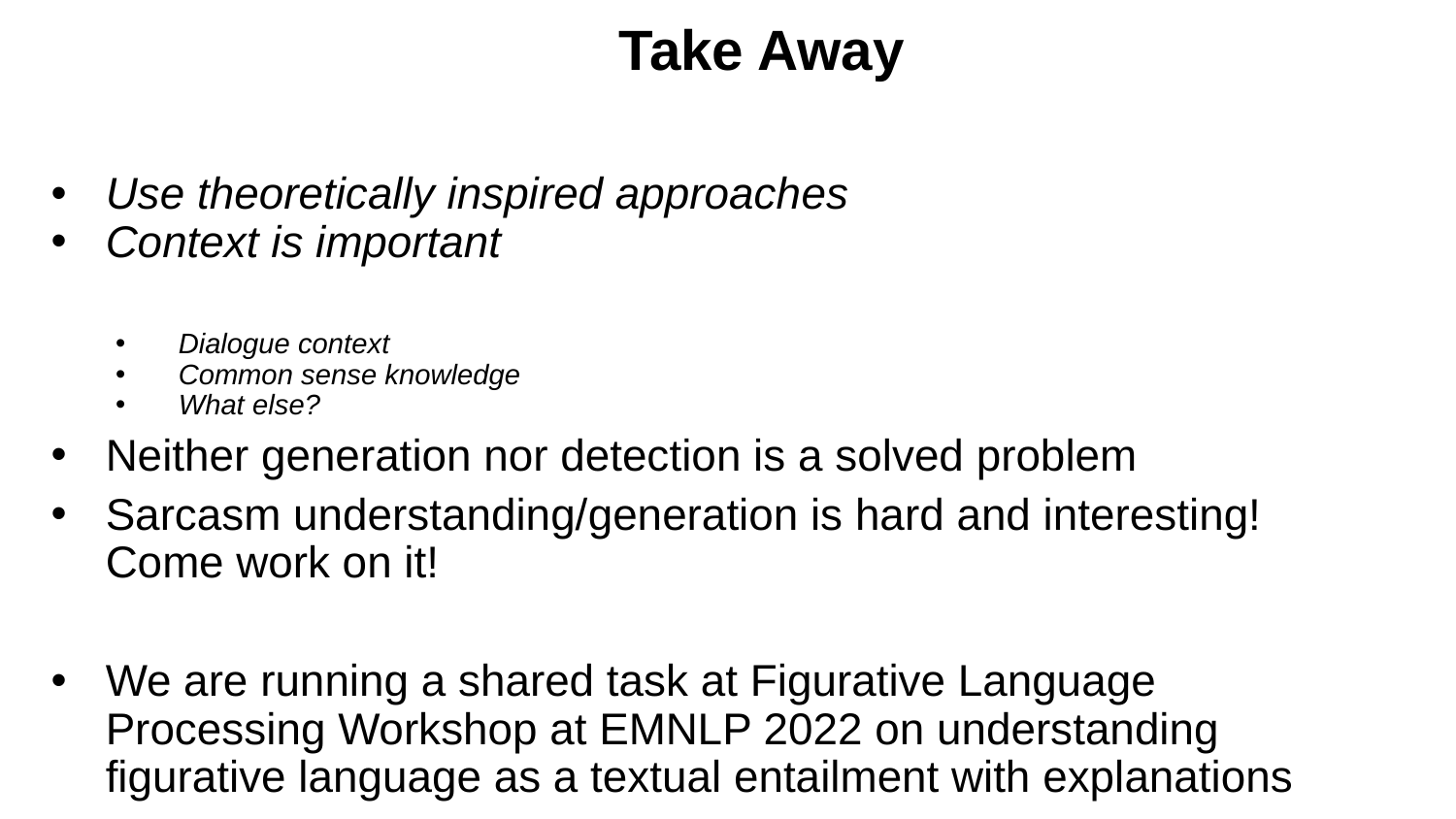

# Take Away
Use theoretically inspired approaches
Context is important

Dialogue context
Common sense knowledge
What else?
Neither generation nor detection is a solved problem
Sarcasm understanding/generation is hard and interesting! Come work on it!

We are running a shared task at Figurative Language Processing Workshop at EMNLP 2022 on understanding figurative language as a textual entailment with explanations
51